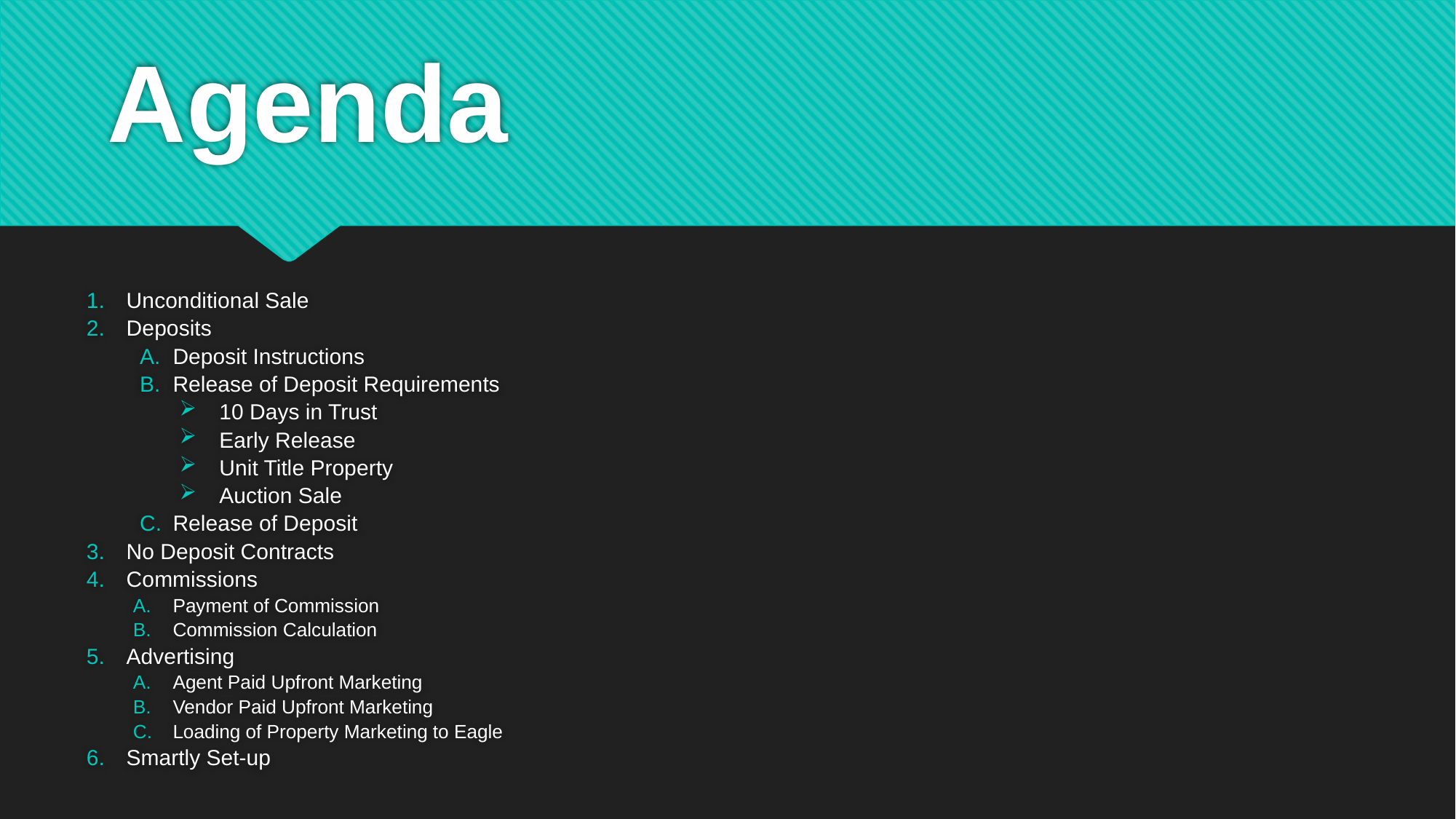

# Agenda

Unconditional Sale
Deposits
Deposit Instructions
Release of Deposit Requirements
10 Days in Trust
Early Release
Unit Title Property
Auction Sale
Release of Deposit
No Deposit Contracts
Commissions
Payment of Commission
Commission Calculation
Advertising
Agent Paid Upfront Marketing
Vendor Paid Upfront Marketing
Loading of Property Marketing to Eagle
Smartly Set-up